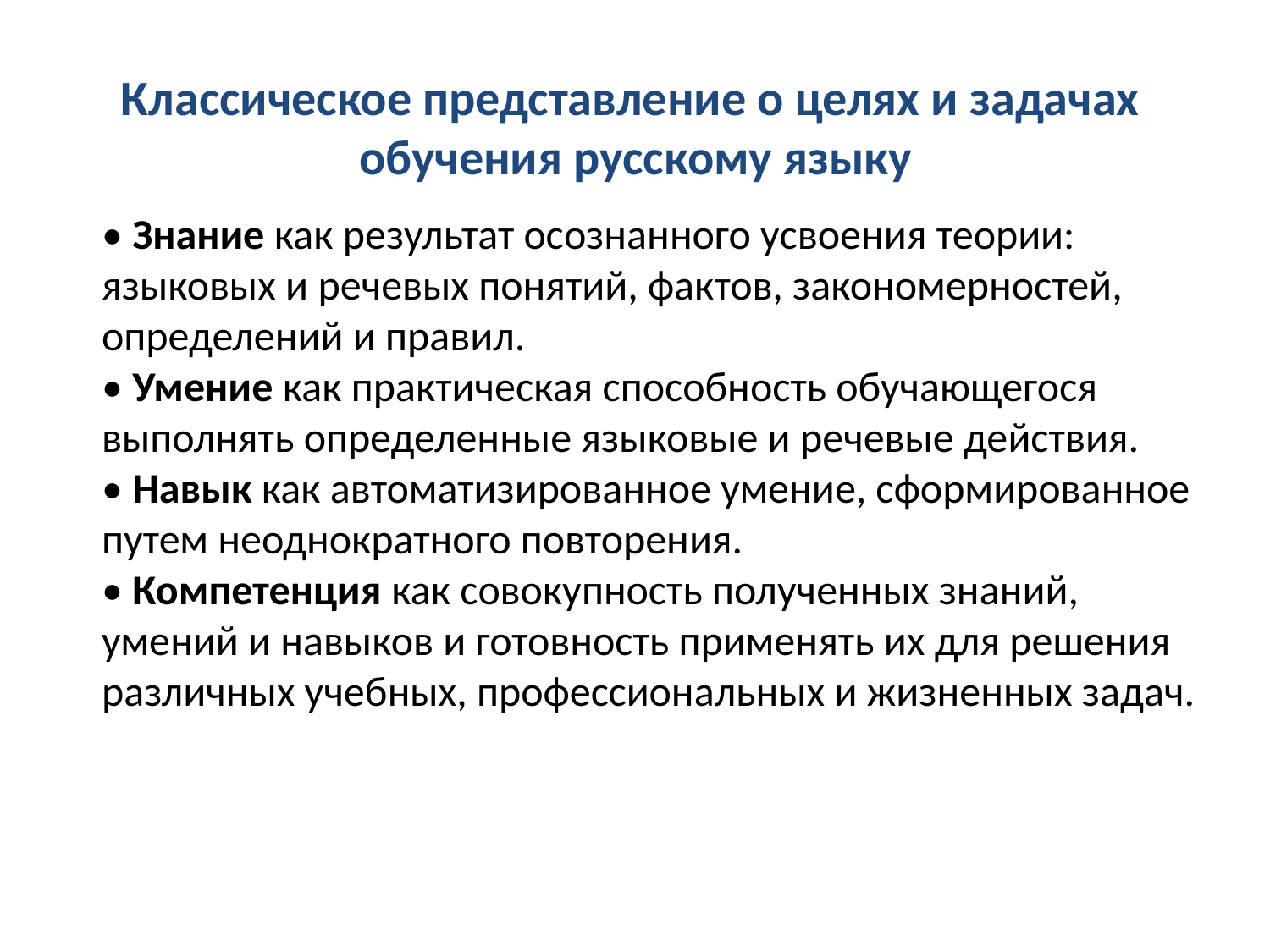

Классическое представление о целях и задачах
 обучения русскому языку
• Знание как результат осознанного усвоения теории: языковых и речевых понятий, фактов, закономерностей, определений и правил.
• Умение как практическая способность обучающегося выполнять определенные языковые и речевые действия.
• Навык как автоматизированное умение, сформированное путем неоднократного повторения.
• Компетенция как совокупность полученных знаний, умений и навыков и готовность применять их для решения различных учебных, профессиональных и жизненных задач.